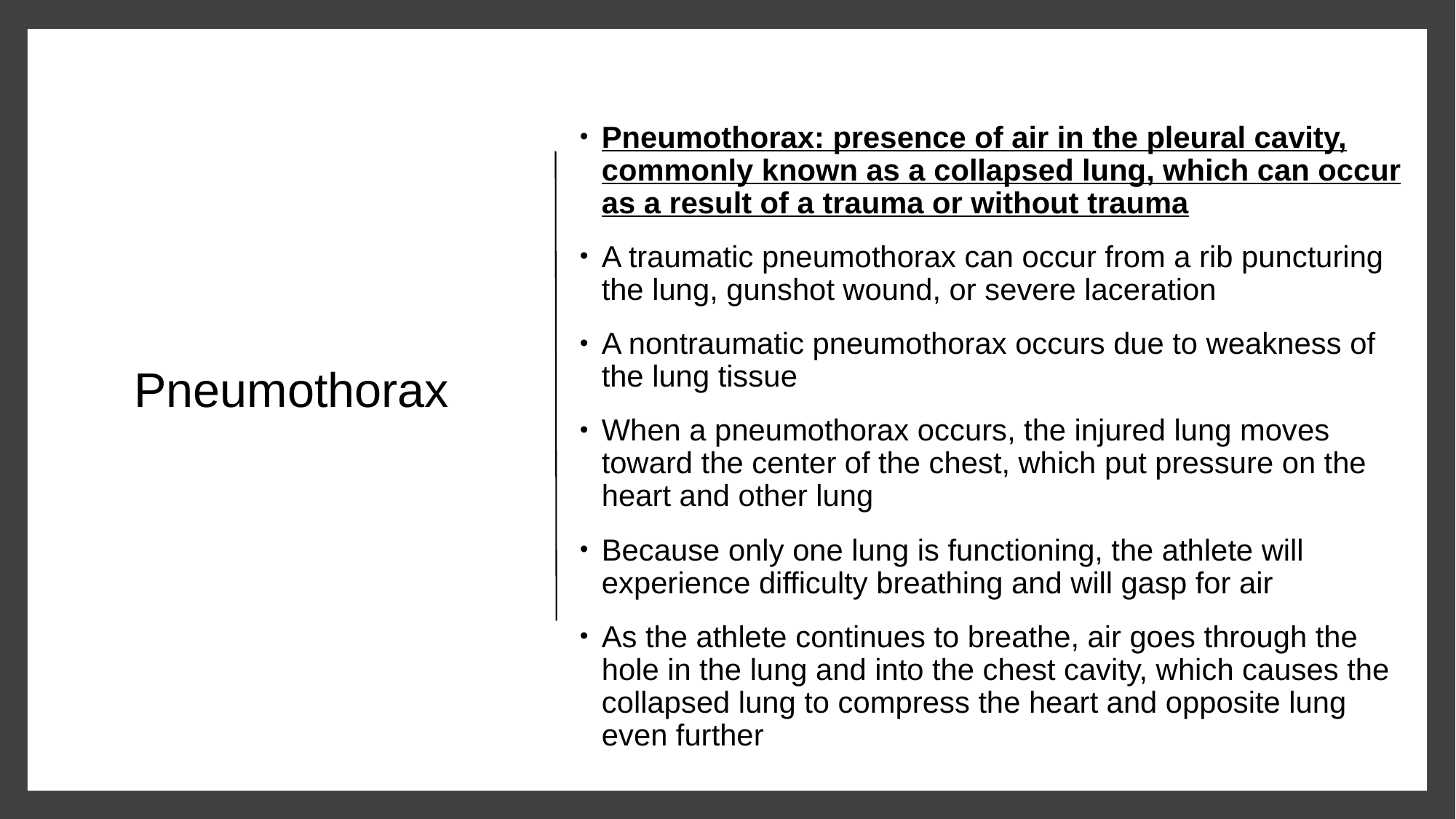

# Pneumothorax
Pneumothorax: presence of air in the pleural cavity, commonly known as a collapsed lung, which can occur as a result of a trauma or without trauma
A traumatic pneumothorax can occur from a rib puncturing the lung, gunshot wound, or severe laceration
A nontraumatic pneumothorax occurs due to weakness of the lung tissue
When a pneumothorax occurs, the injured lung moves toward the center of the chest, which put pressure on the heart and other lung
Because only one lung is functioning, the athlete will experience difficulty breathing and will gasp for air
As the athlete continues to breathe, air goes through the hole in the lung and into the chest cavity, which causes the collapsed lung to compress the heart and opposite lung even further